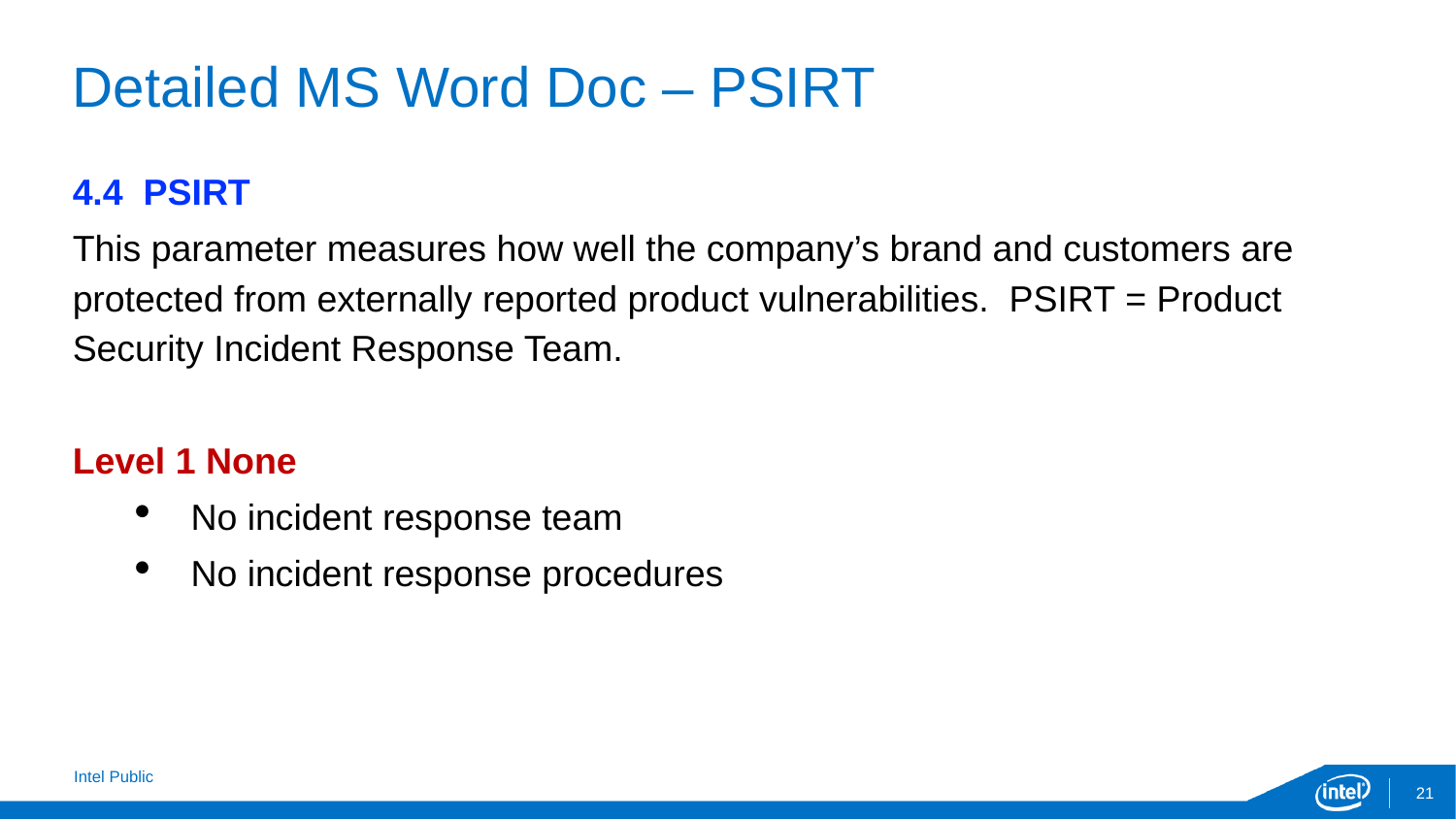

# Detailed MS Word Doc – PSIRT
4.4  PSIRT
This parameter measures how well the company’s brand and customers are protected from externally reported product vulnerabilities.  PSIRT = Product Security Incident Response Team.

Level 1 None
No incident response team
No incident response procedures

21